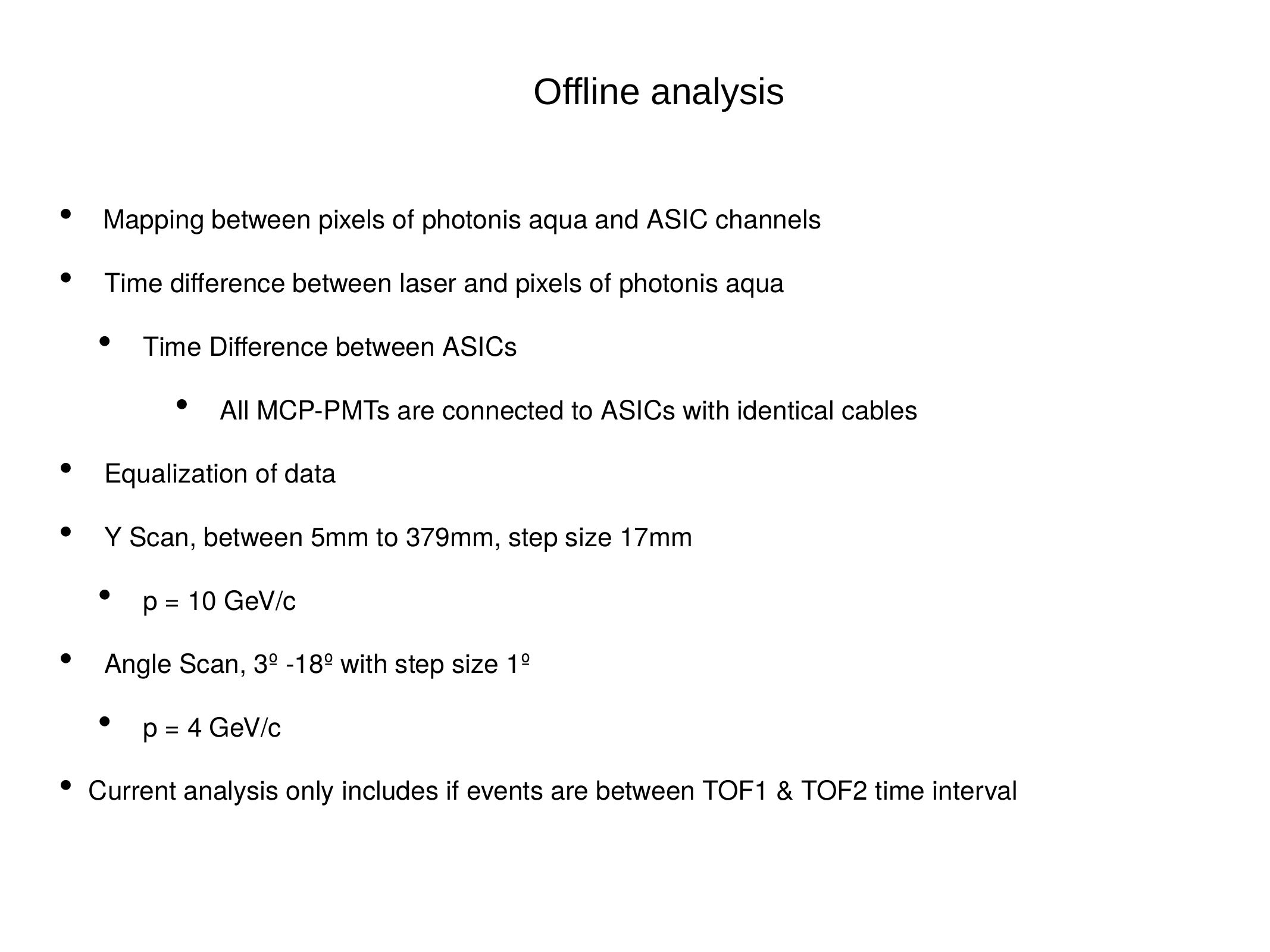

# Offline analysis
  Mapping between pixels of photonis aqua and ASIC channels
Time difference between laser and pixels of photonis aqua
Time Difference between ASICs
All MCP-PMTs are connected to ASICs with identical cables
Equalization of data
Y Scan, between 5mm to 379mm, step size 17mm
p = 10 GeV/c
Angle Scan, 3º -18º with step size 1º
p = 4 GeV/c
Current analysis only includes if events are between TOF1 & TOF2 time interval
7